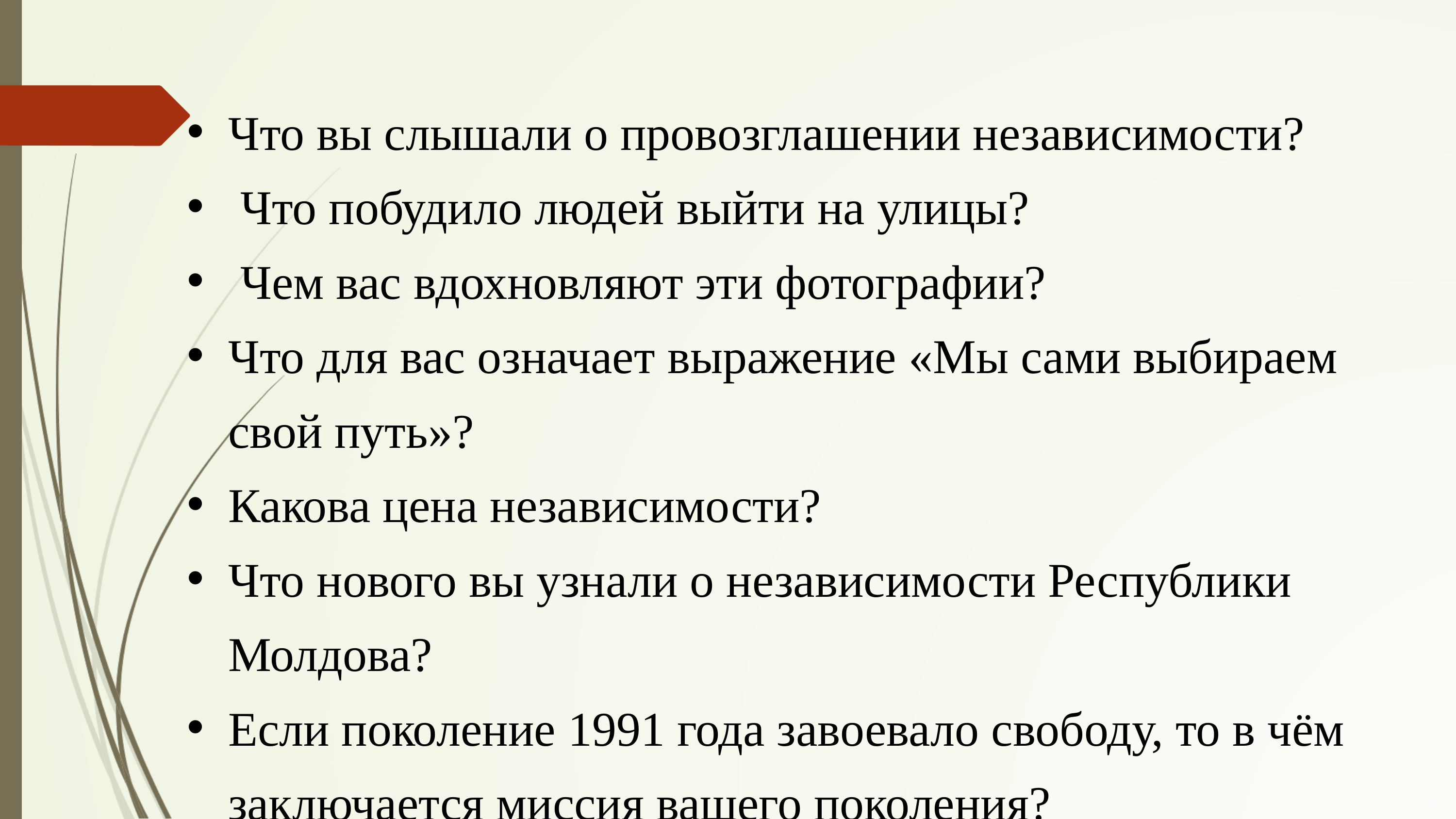

Что вы слышали о провозглашении независимости?
 Что побудило людей выйти на улицы?
 Чем вас вдохновляют эти фотографии?
Что для вас означает выражение «Мы сами выбираем свой путь»?
Какова цена независимости?
Что нового вы узнали о независимости Республики Молдова?
Если поколение 1991 года завоевало свободу, то в чём заключается миссия вашего поколения?